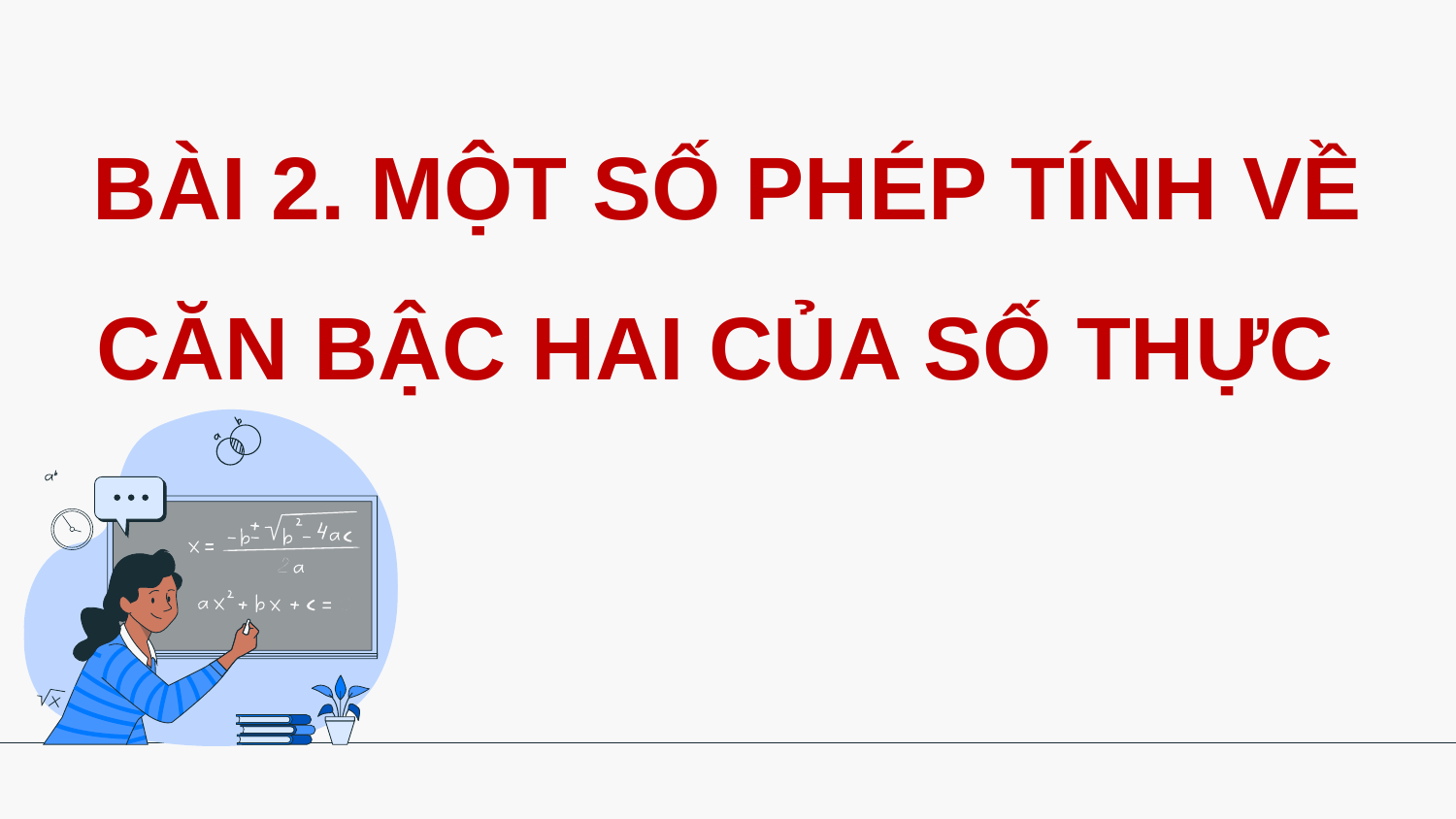

BÀI 2. MỘT SỐ PHÉP TÍNH VỀ CĂN BẬC HAI CỦA SỐ THỰC